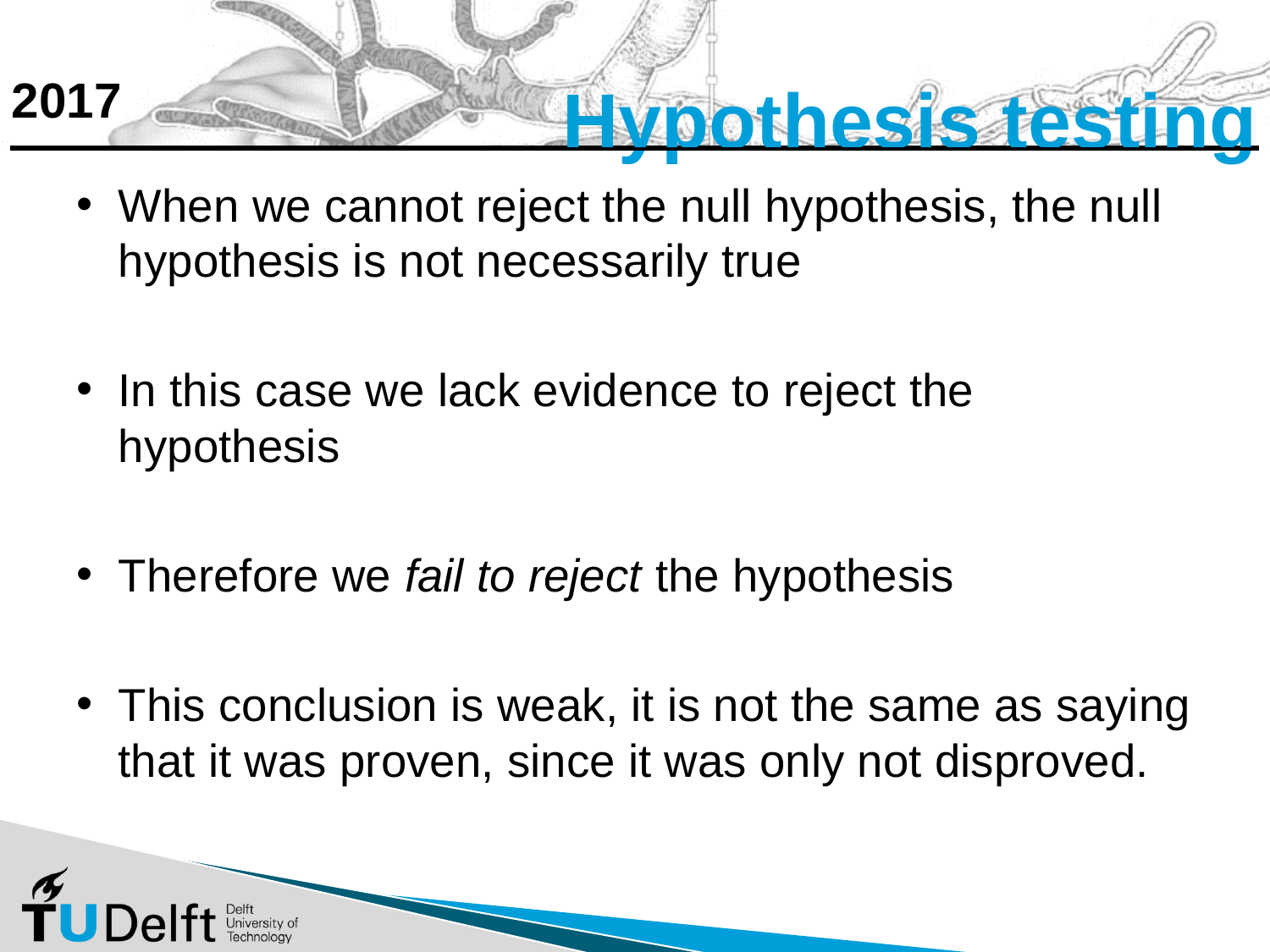

# Hypothesis testing
When we cannot reject the null hypothesis, the null hypothesis is not necessarily true

In this case we lack evidence to reject the hypothesis

Therefore we fail to reject the hypothesis

This conclusion is weak, it is not the same as saying that it was proven, since it was only not disproved.